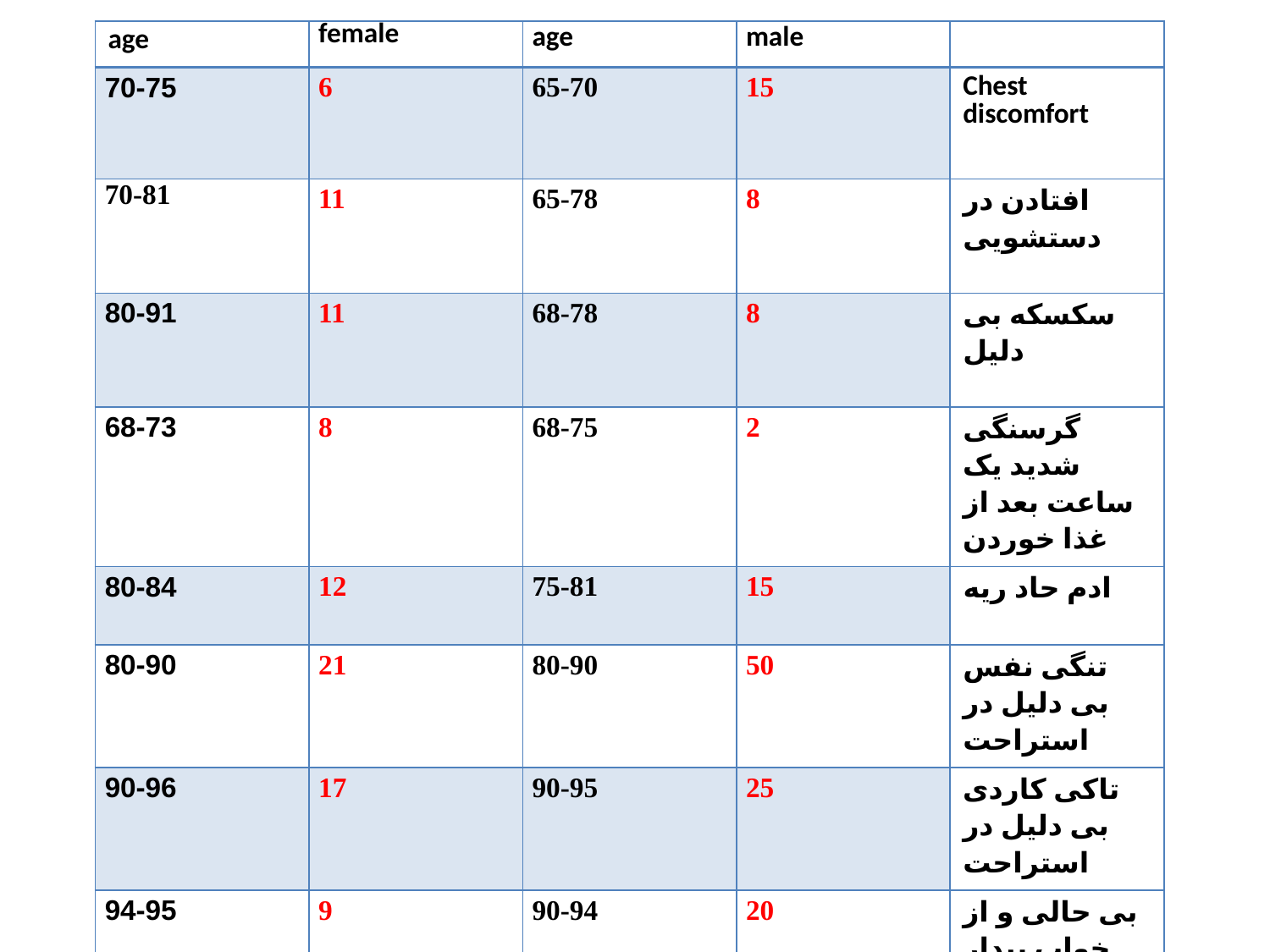

| age | female | age | male |  |
| --- | --- | --- | --- | --- |
| 70-75 | 6 | 65-70 | 15 | Chest discomfort |
| 70-81 | 11 | 65-78 | 8 | افتادن در دستشویی |
| 80-91 | 11 | 68-78 | 8 | سکسکه بی دلیل |
| 68-73 | 8 | 68-75 | 2 | گرسنگی شدید یک ساعت بعد از غذا خوردن |
| 80-84 | 12 | 75-81 | 15 | ادم حاد ریه |
| 80-90 | 21 | 80-90 | 50 | تنگی نفس بی دلیل در استراحت |
| 90-96 | 17 | 90-95 | 25 | تاکی کاردی بی دلیل در استراحت |
| 94-95 | 9 | 90-94 | 20 | بی حالی و از خواب بیدار نشدن به موقع در صبح |
|  | 95 |  | 143 |  |
#